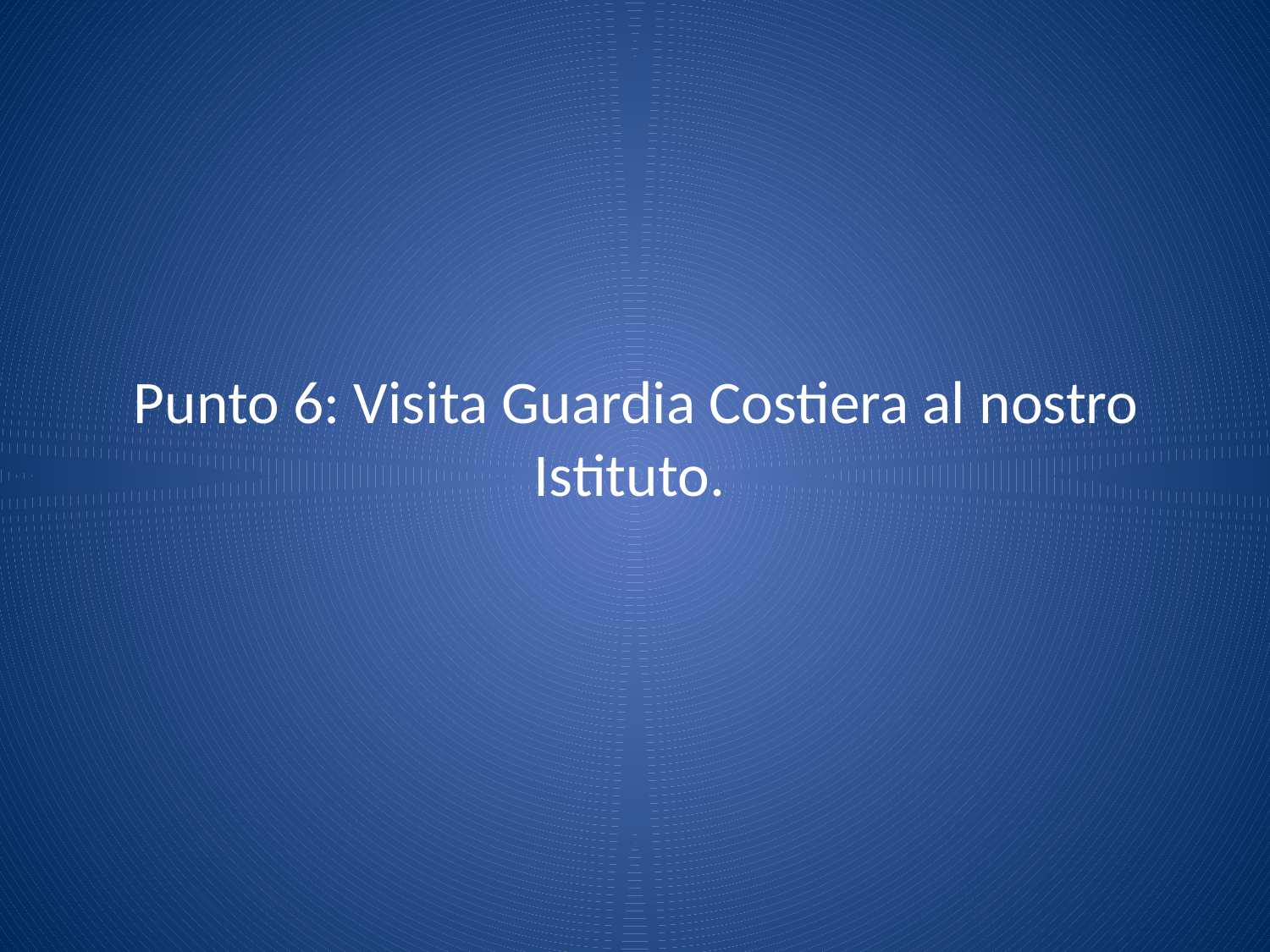

# Punto 6: Visita Guardia Costiera al nostro Istituto.